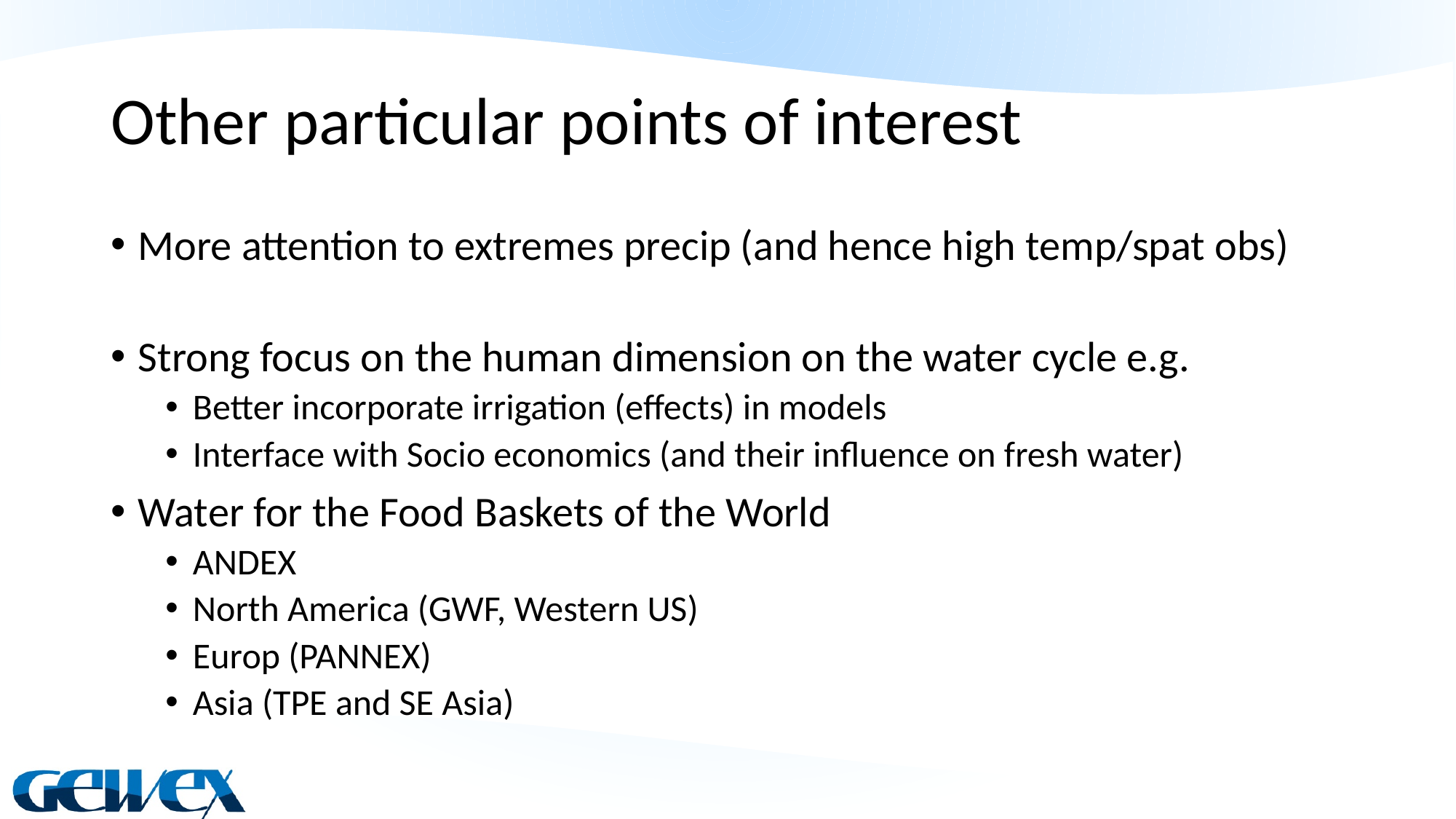

# Other particular points of interest
More attention to extremes precip (and hence high temp/spat obs)
Strong focus on the human dimension on the water cycle e.g.
Better incorporate irrigation (effects) in models
Interface with Socio economics (and their influence on fresh water)
Water for the Food Baskets of the World
ANDEX
North America (GWF, Western US)
Europ (PANNEX)
Asia (TPE and SE Asia)